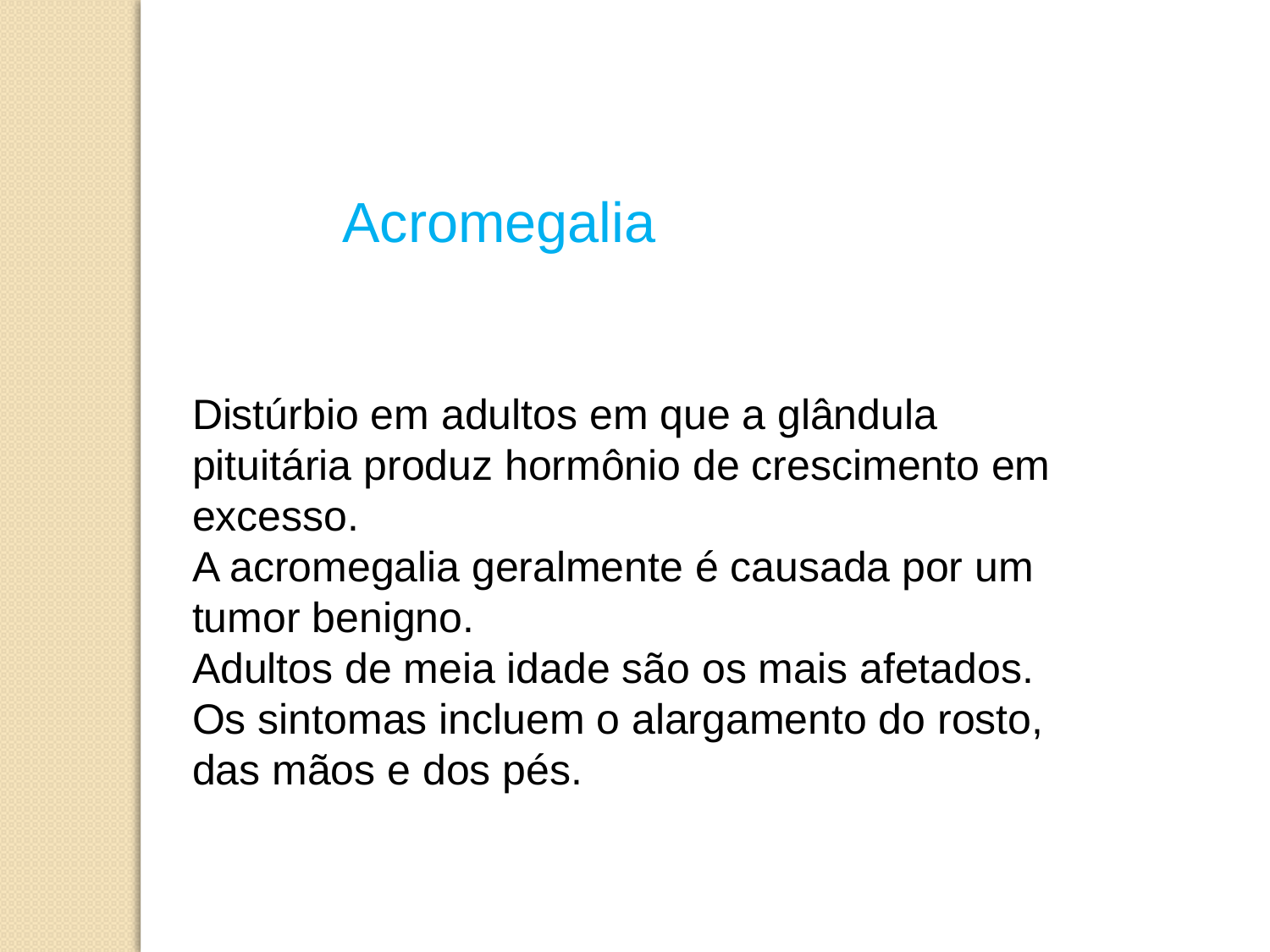

Acromegalia
Distúrbio em adultos em que a glândula pituitária produz hormônio de crescimento em excesso.
A acromegalia geralmente é causada por um tumor benigno.
Adultos de meia idade são os mais afetados.
Os sintomas incluem o alargamento do rosto, das mãos e dos pés.